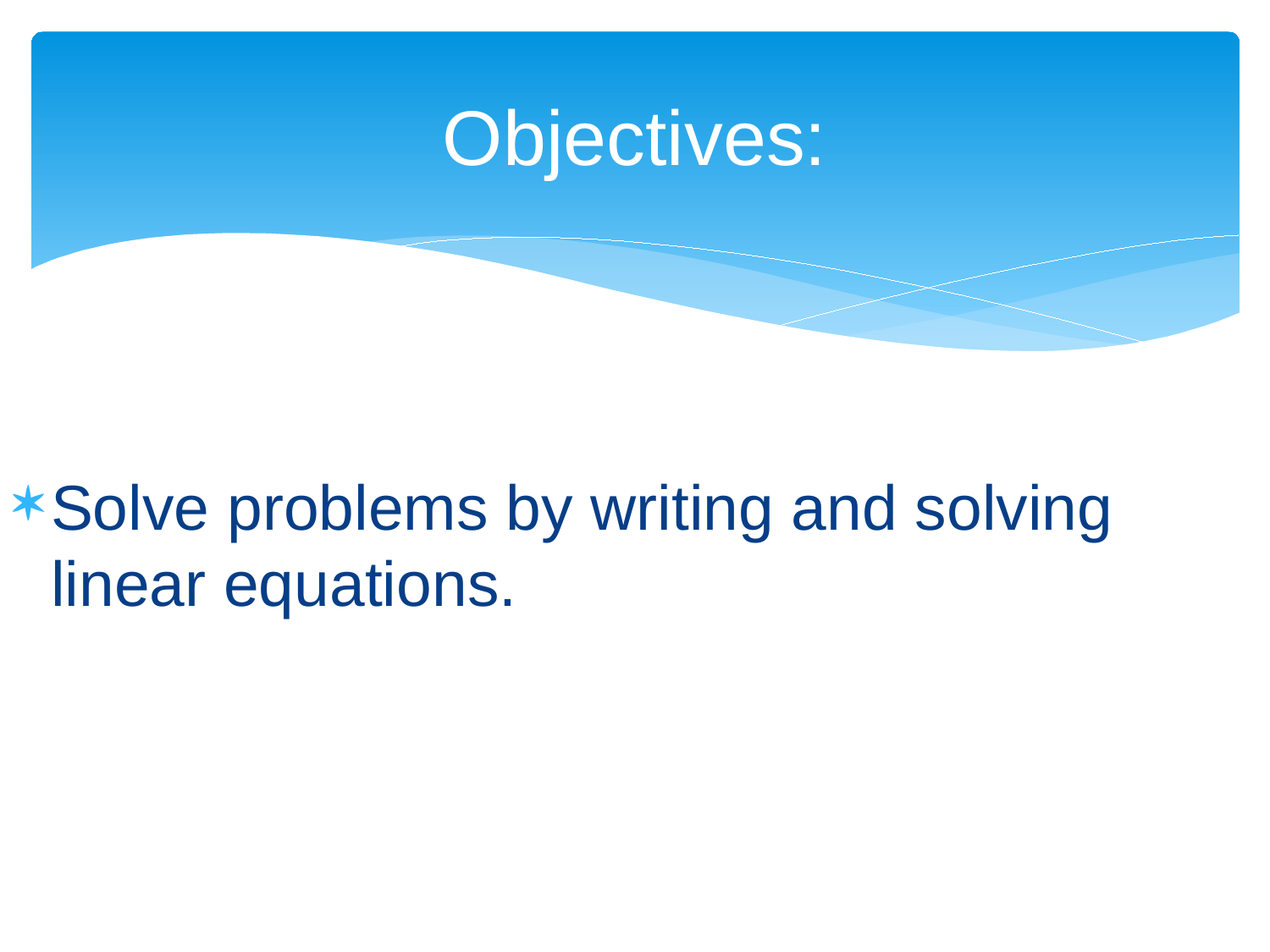

# Objectives:

Solve problems by writing and solving linear equations.